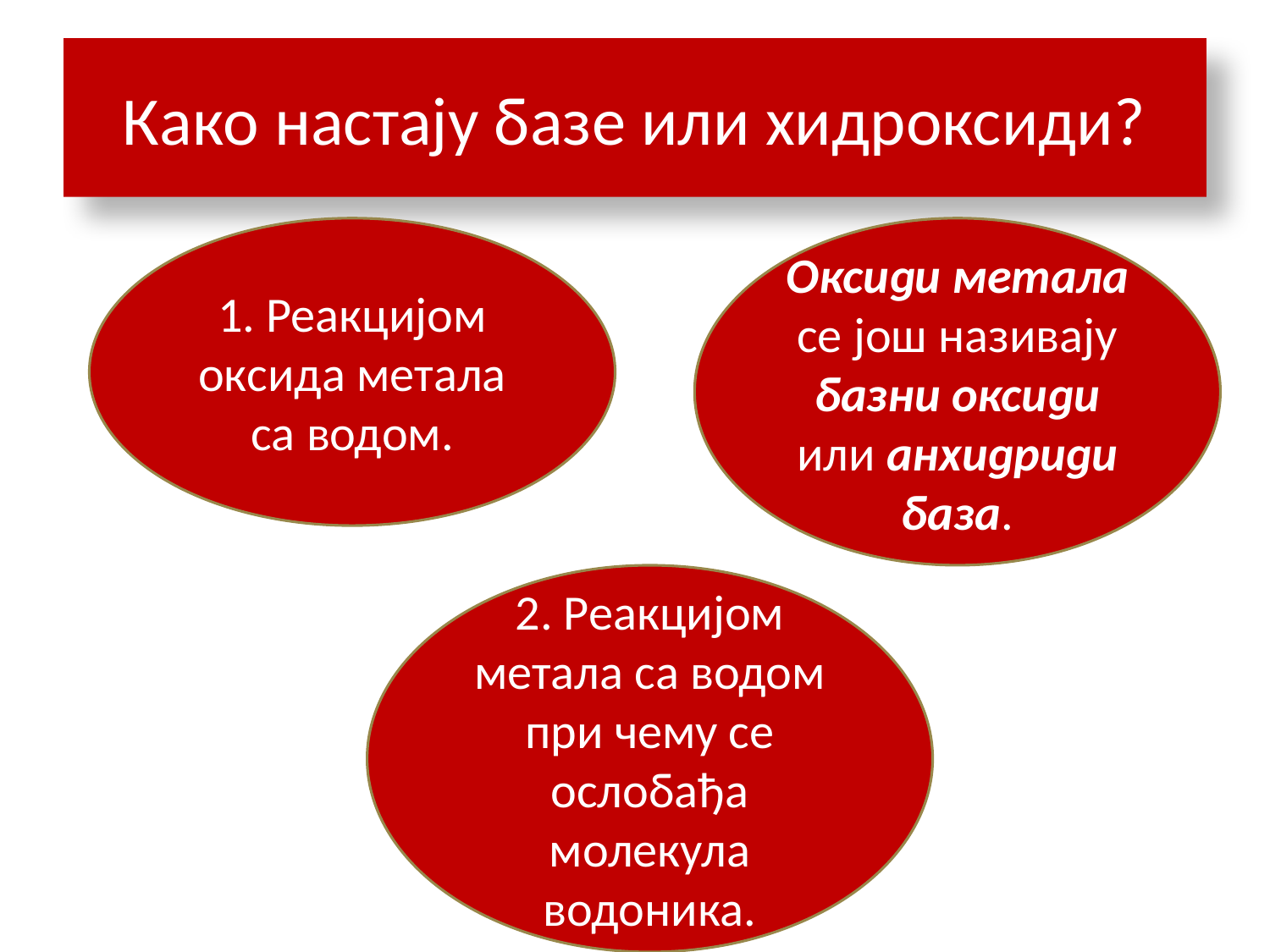

# Како настају базе или хидроксиди?
1. Реакцијом оксида метала са водом.
Оксиди метала се још називају базни оксиди или анхидриди база.
2. Реакцијом метала са водом при чему се ослобађа молекула водоника.